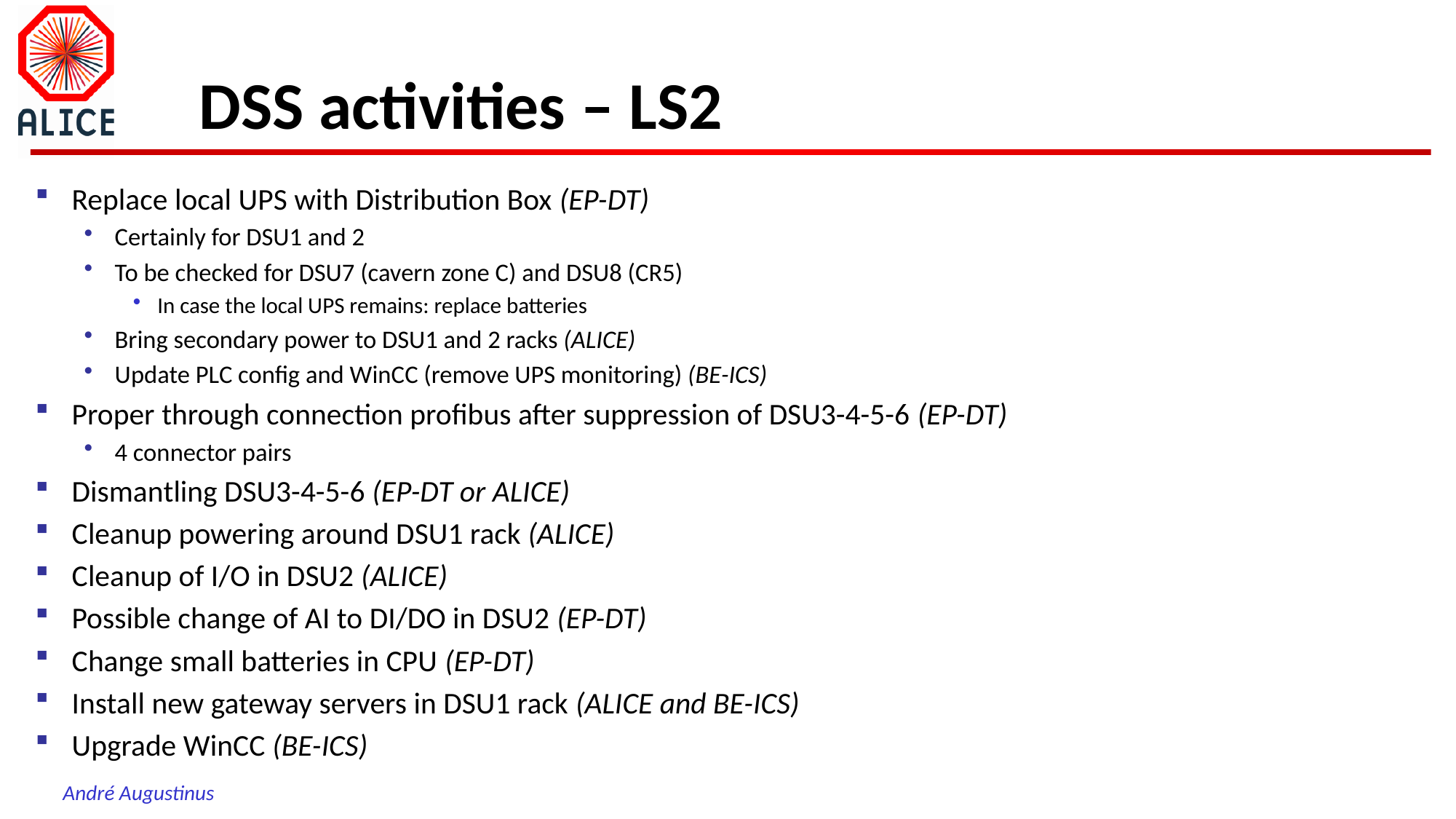

# DSS activities – LS2
Replace local UPS with Distribution Box (EP-DT)
Certainly for DSU1 and 2
To be checked for DSU7 (cavern zone C) and DSU8 (CR5)
In case the local UPS remains: replace batteries
Bring secondary power to DSU1 and 2 racks (ALICE)
Update PLC config and WinCC (remove UPS monitoring) (BE-ICS)
Proper through connection profibus after suppression of DSU3-4-5-6 (EP-DT)
4 connector pairs
Dismantling DSU3-4-5-6 (EP-DT or ALICE)
Cleanup powering around DSU1 rack (ALICE)
Cleanup of I/O in DSU2 (ALICE)
Possible change of AI to DI/DO in DSU2 (EP-DT)
Change small batteries in CPU (EP-DT)
Install new gateway servers in DSU1 rack (ALICE and BE-ICS)
Upgrade WinCC (BE-ICS)